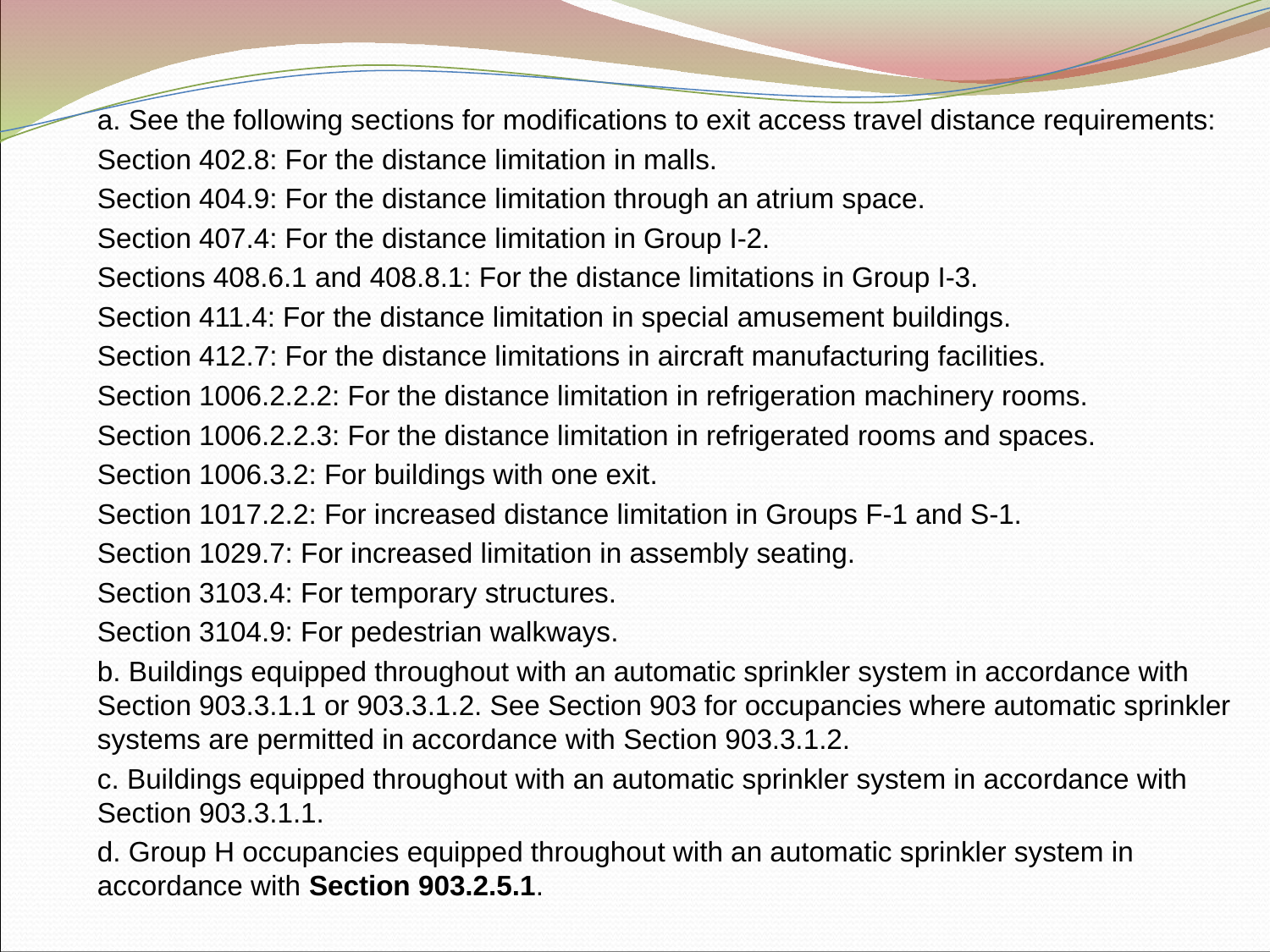

a. See the following sections for modifications to exit access travel distance requirements:
Section 402.8: For the distance limitation in malls.
Section 404.9: For the distance limitation through an atrium space.
Section 407.4: For the distance limitation in Group I-2.
Sections 408.6.1 and 408.8.1: For the distance limitations in Group I-3.
Section 411.4: For the distance limitation in special amusement buildings.
Section 412.7: For the distance limitations in aircraft manufacturing facilities.
Section 1006.2.2.2: For the distance limitation in refrigeration machinery rooms.
Section 1006.2.2.3: For the distance limitation in refrigerated rooms and spaces.
Section 1006.3.2: For buildings with one exit.
Section 1017.2.2: For increased distance limitation in Groups F-1 and S-1.
Section 1029.7: For increased limitation in assembly seating.
Section 3103.4: For temporary structures.
Section 3104.9: For pedestrian walkways.
b. Buildings equipped throughout with an automatic sprinkler system in accordance with Section 903.3.1.1 or 903.3.1.2. See Section 903 for occupancies where automatic sprinkler systems are permitted in accordance with Section 903.3.1.2.
c. Buildings equipped throughout with an automatic sprinkler system in accordance with Section 903.3.1.1.
d. Group H occupancies equipped throughout with an automatic sprinkler system in accordance with Section 903.2.5.1.